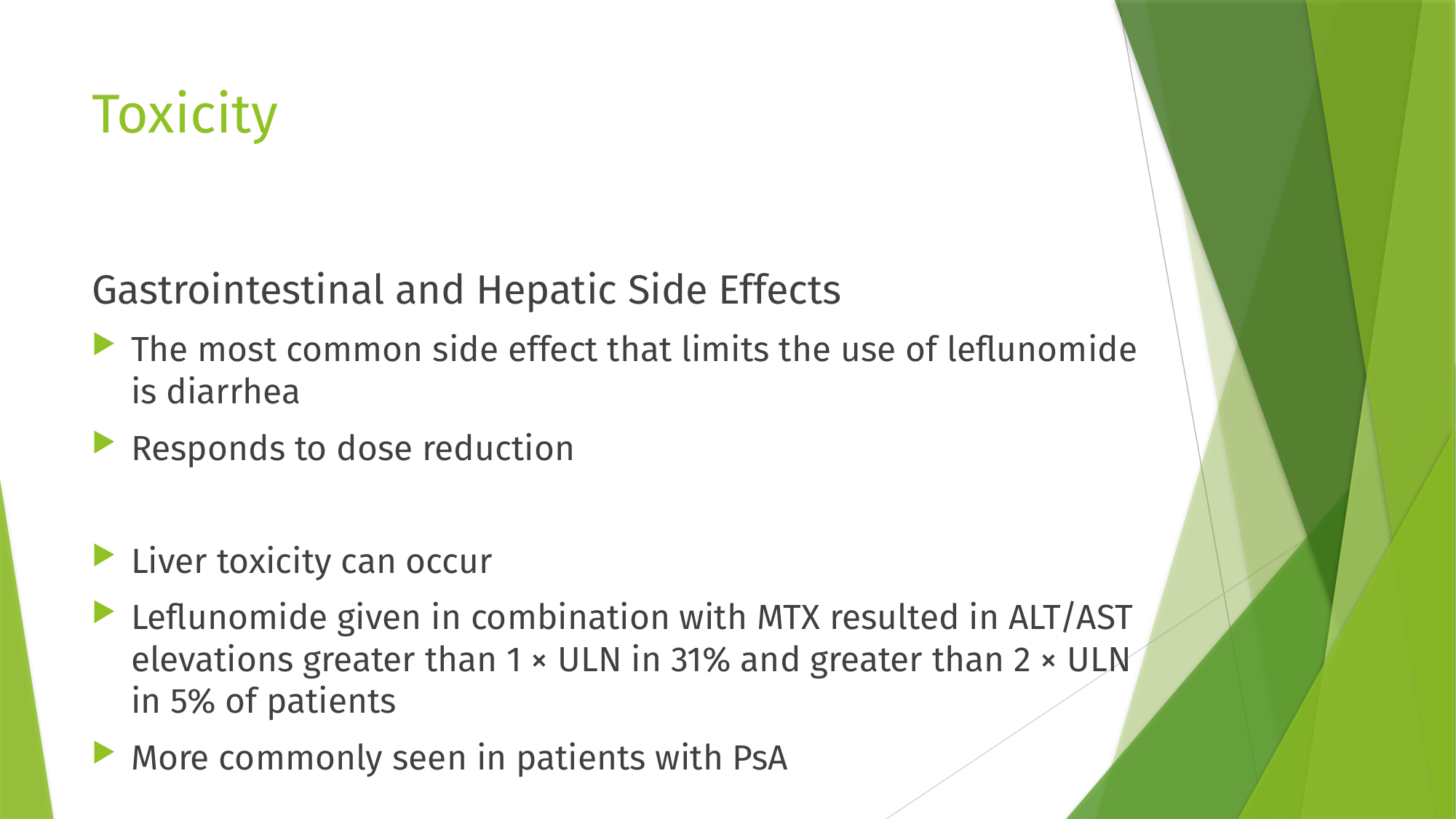

# Toxicity
Gastrointestinal and Hepatic Side Effects
The most common side effect that limits the use of leflunomide is diarrhea
Responds to dose reduction

Liver toxicity can occur
Leflunomide given in combination with MTX resulted in ALT/AST elevations greater than 1 × ULN in 31% and greater than 2 × ULN in 5% of patients
More commonly seen in patients with PsA